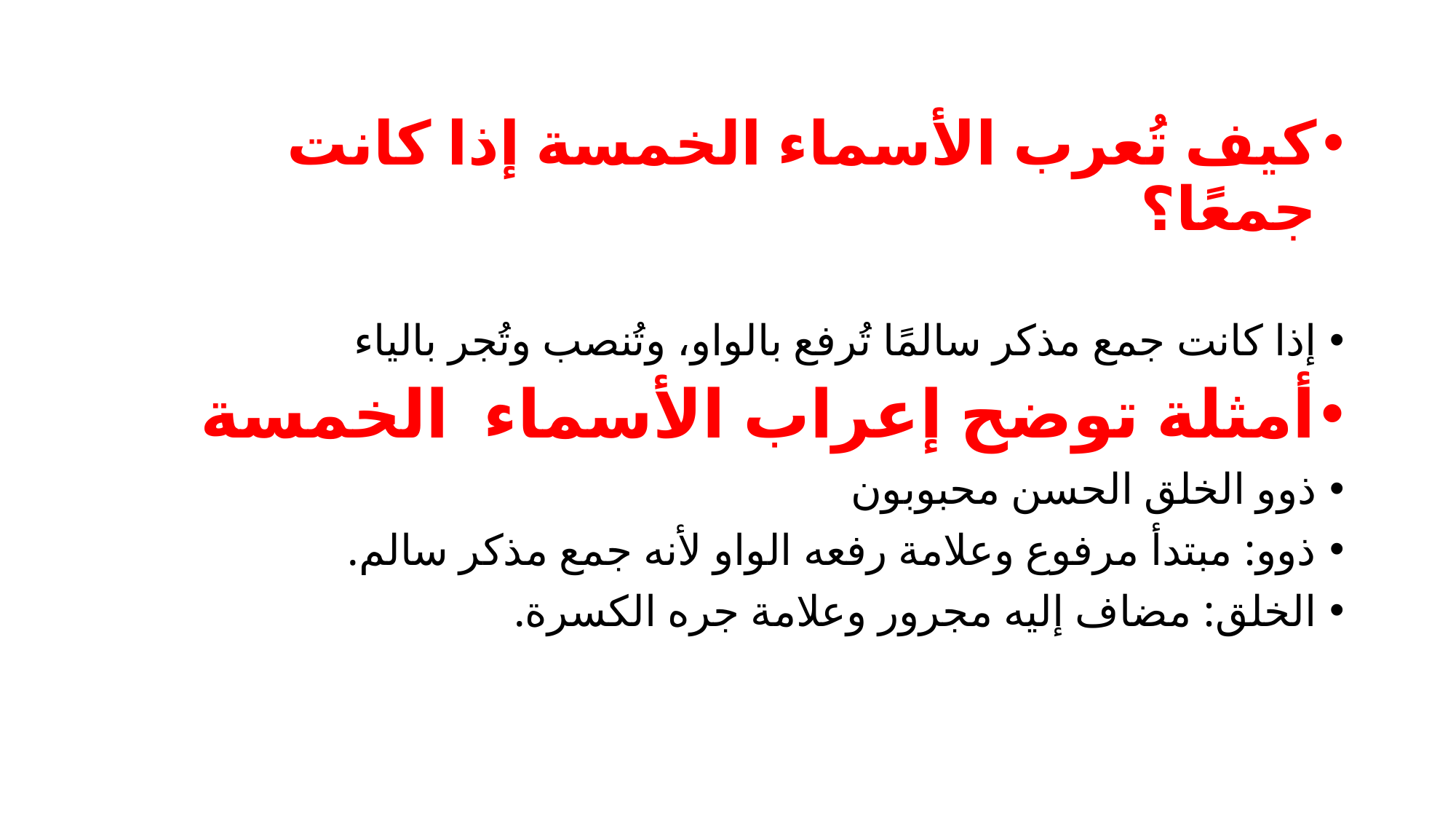

كيف تُعرب الأسماء الخمسة إذا كانت جمعًا؟

إذا كانت جمع مذكر سالمًا تُرفع بالواو، وتُنصب وتُجر بالياء
أمثلة توضح إعراب الأسماء  الخمسة
ذوو الخلق الحسن محبوبون
ذوو: مبتدأ مرفوع وعلامة رفعه الواو لأنه جمع مذكر سالم.
الخلق: مضاف إليه مجرور وعلامة جره الكسرة.